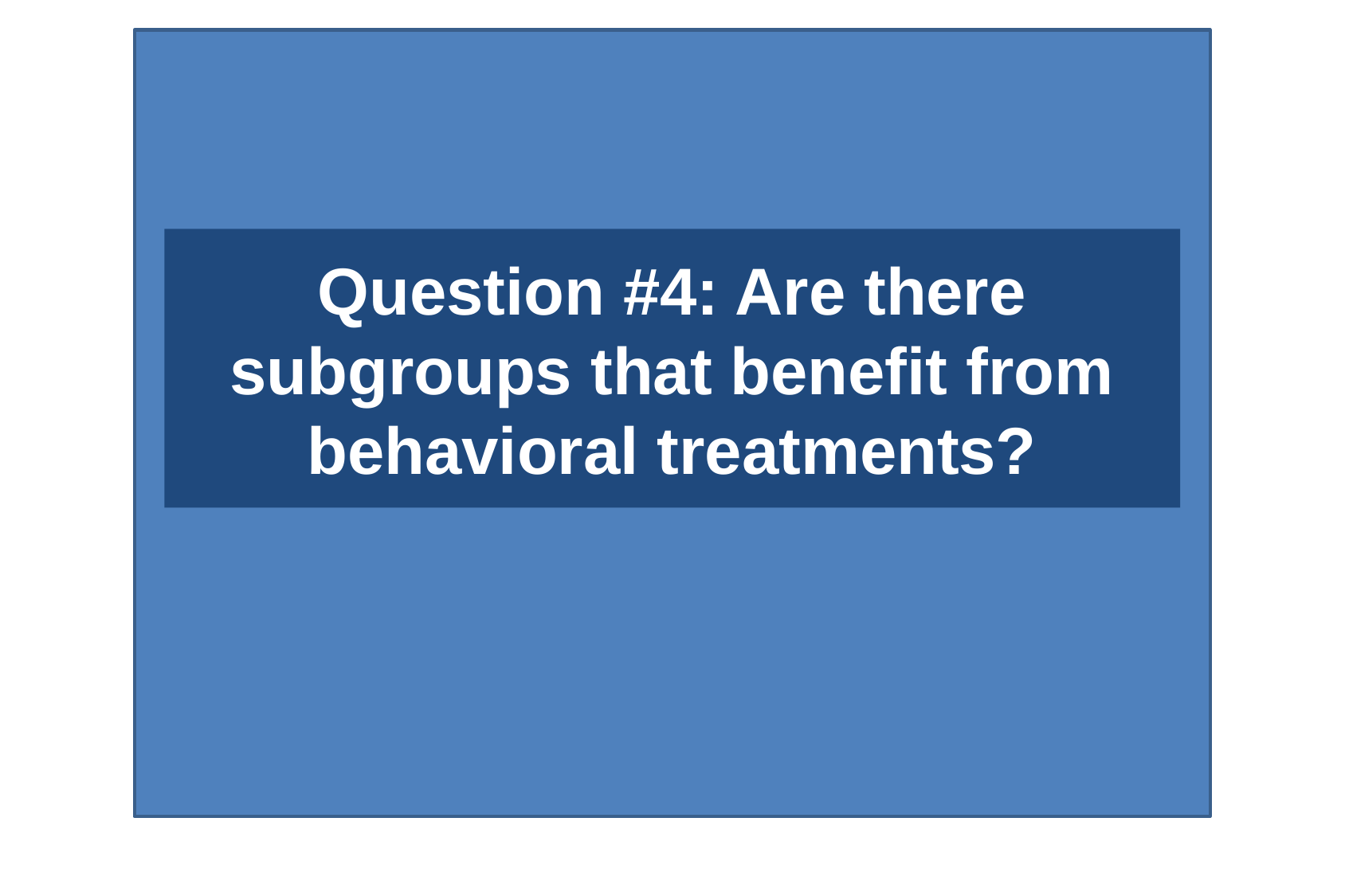

Wei
# Question #4: Are there subgroups that benefit from behavioral treatments?